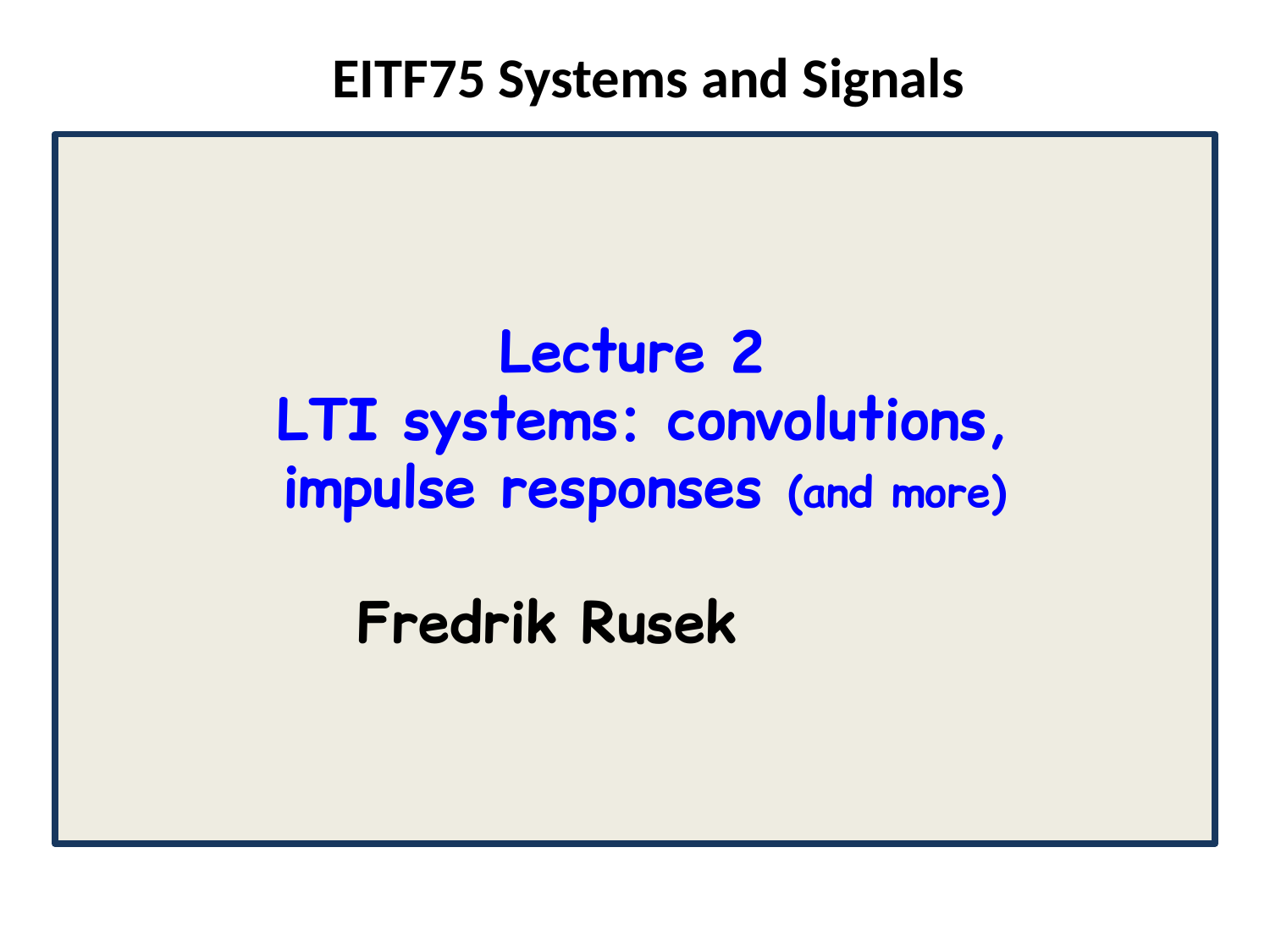

EITF75 Systems and Signals

Lecture 2
LTI systems: convolutions, impulse responses (and more)

Fredrik Rusek